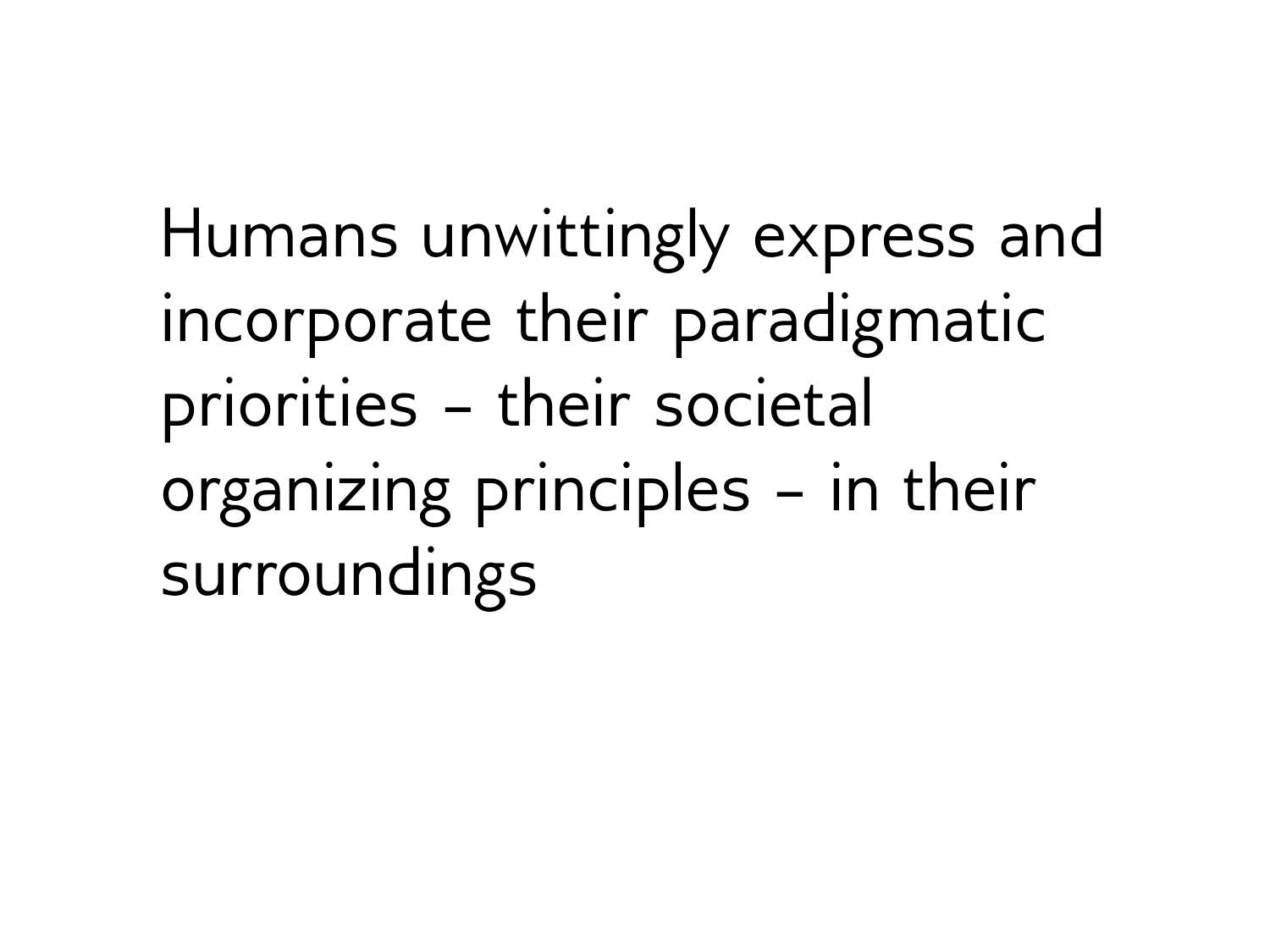

Humans unwittingly express and incorporate their paradigmatic priorities – their societal organizing principles – in their surroundings